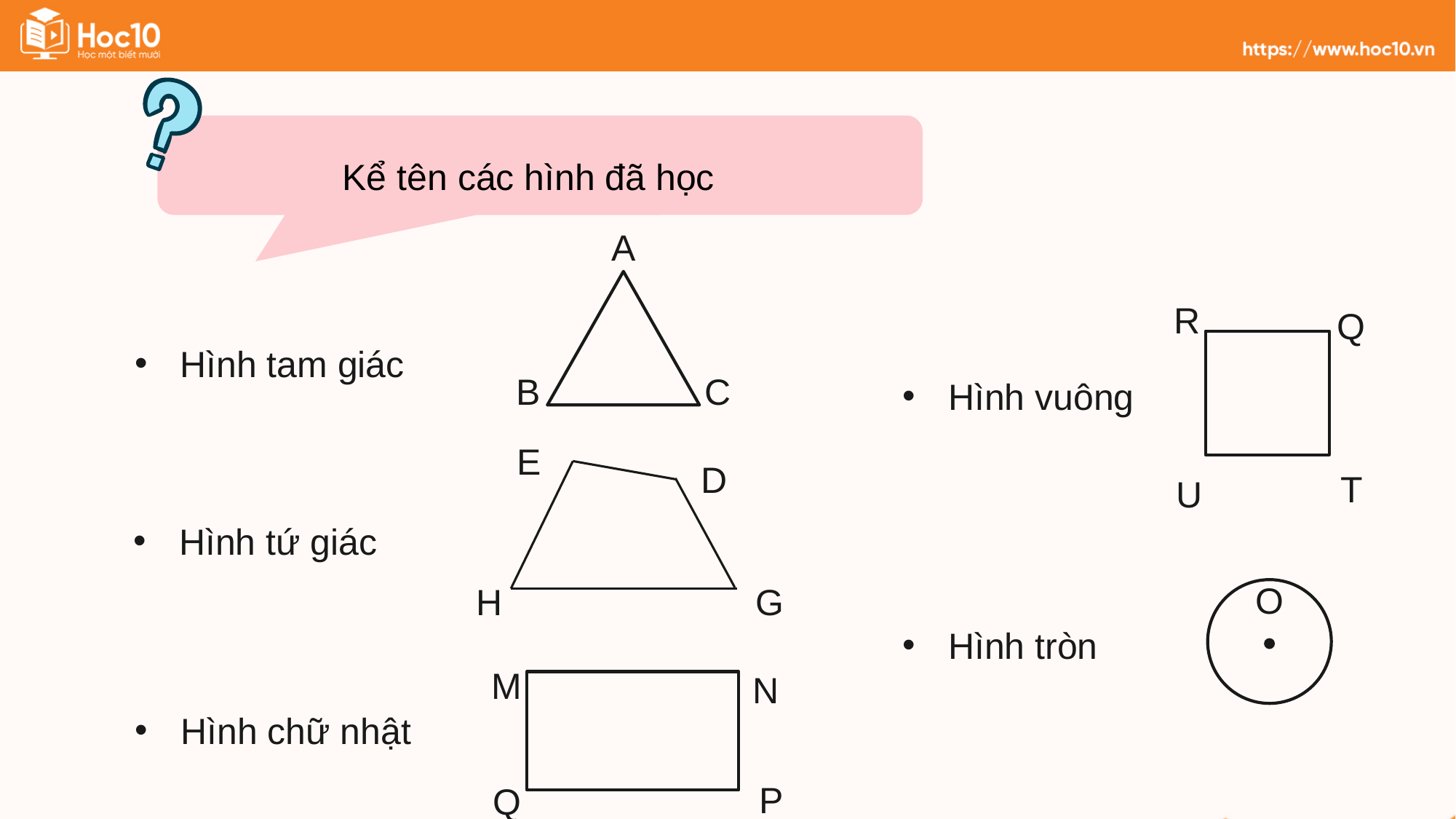

Kể tên các hình đã học
A

C
B
Hình tam giác
R
Q

T
U
Hình vuông
E
D
G
H
Hình tứ giác
O

Hình tròn
M
N

P
Q
Hình chữ nhật